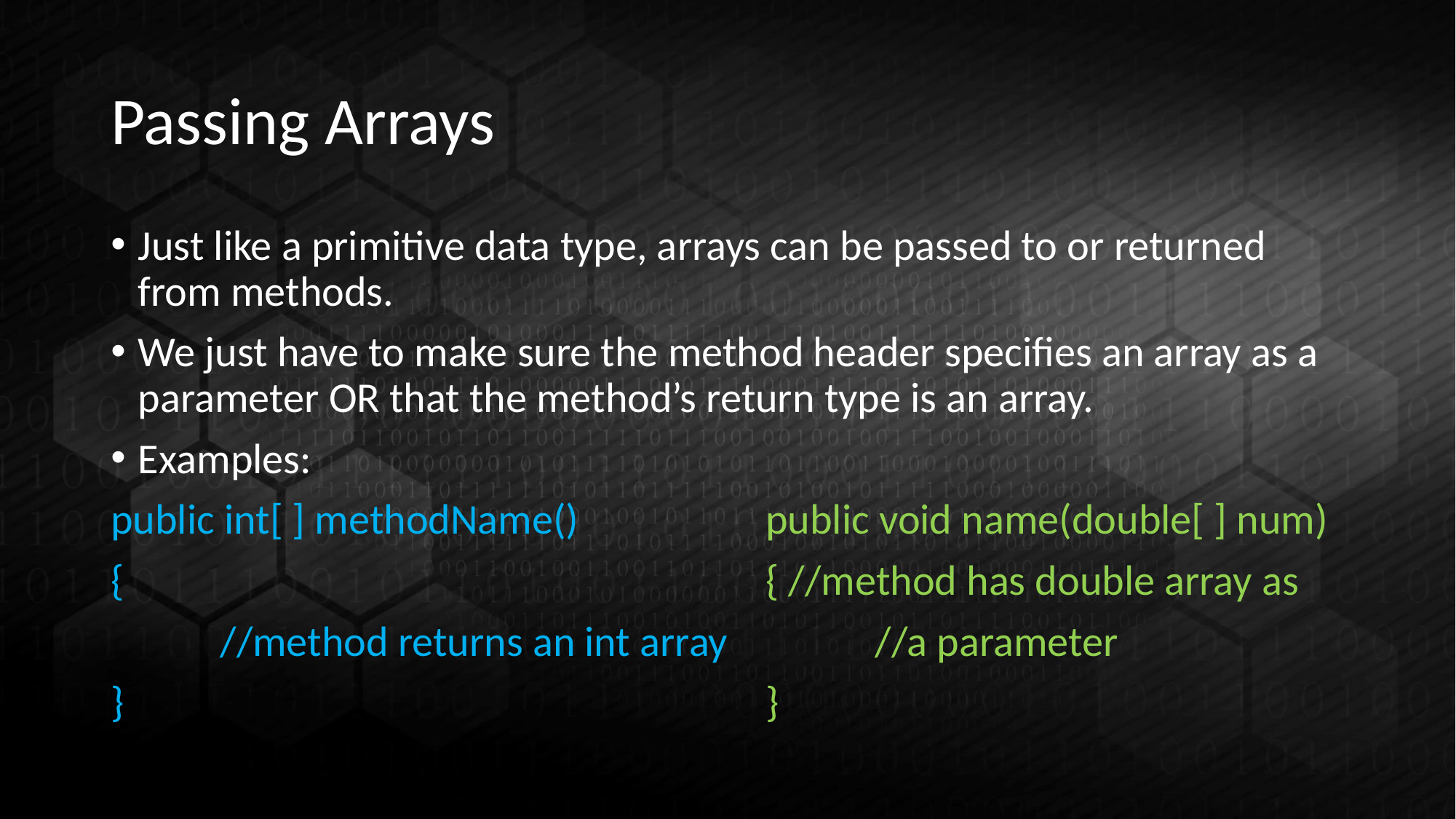

# Passing Arrays
Just like a primitive data type, arrays can be passed to or returned from methods.
We just have to make sure the method header specifies an array as a parameter OR that the method’s return type is an array.
Examples:
public int[ ] methodName() 		public void name(double[ ] num)
{						{ //method has double array as
	//method returns an int array		//a parameter
}						}